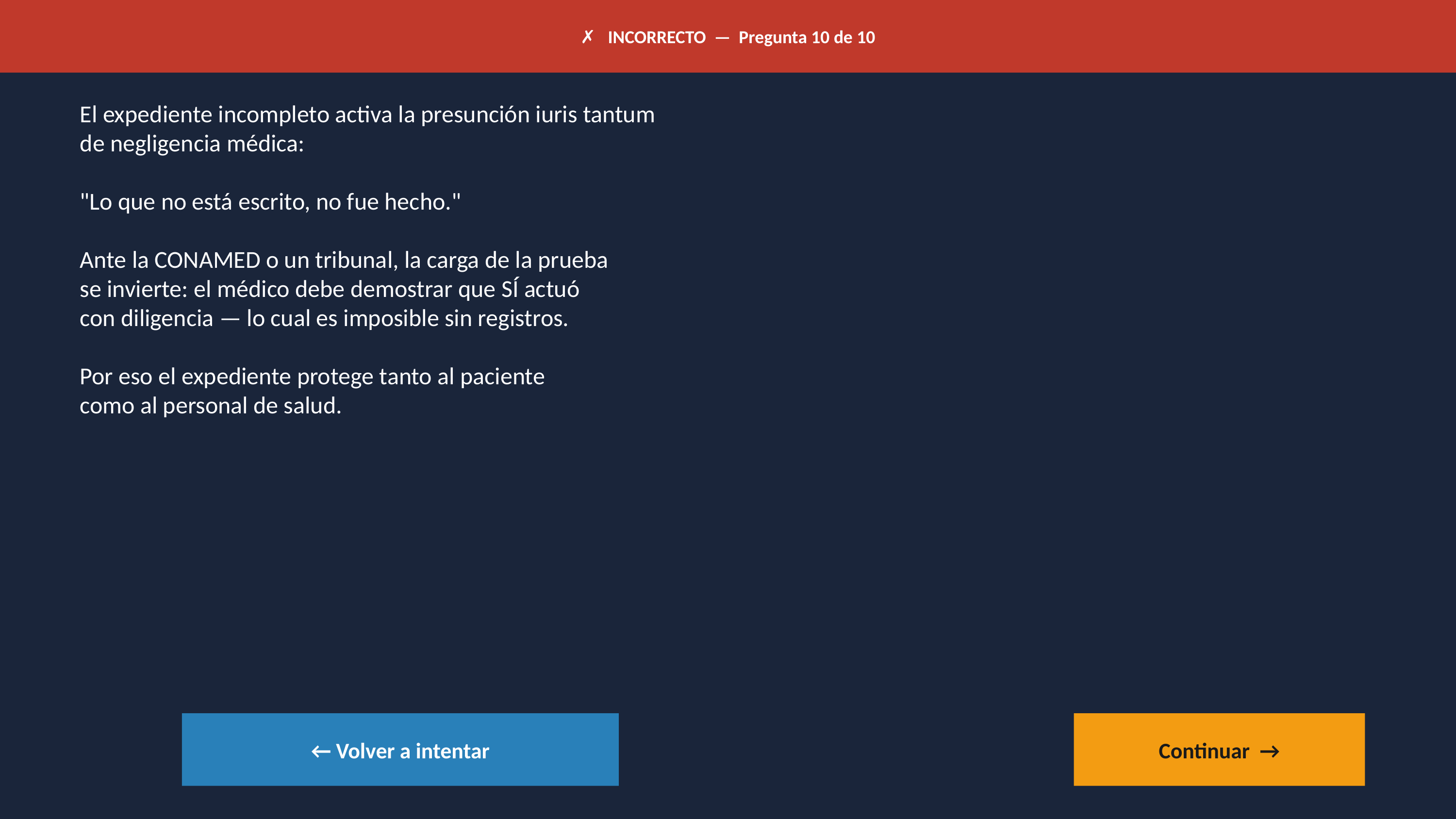

✗   INCORRECTO  —  Pregunta 10 de 10
El expediente incompleto activa la presunción iuris tantum
de negligencia médica:

"Lo que no está escrito, no fue hecho."

Ante la CONAMED o un tribunal, la carga de la prueba
se invierte: el médico debe demostrar que SÍ actuó
con diligencia — lo cual es imposible sin registros.

Por eso el expediente protege tanto al paciente
como al personal de salud.
← Volver a intentar
Continuar  →